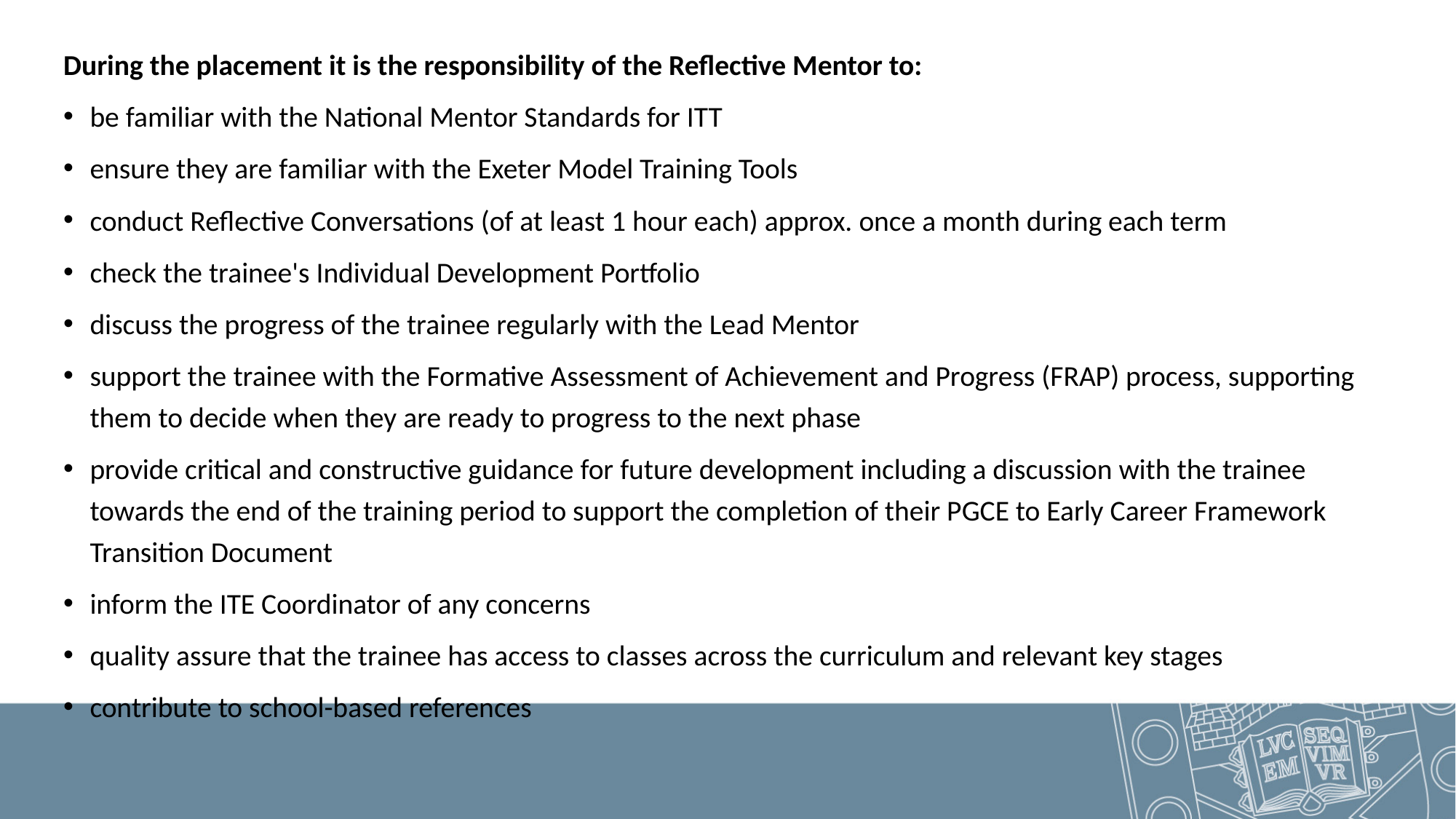

During the placement it is the responsibility of the Reflective Mentor to:
be familiar with the National Mentor Standards for ITT
ensure they are familiar with the Exeter Model Training Tools
conduct Reflective Conversations (of at least 1 hour each) approx. once a month during each term
check the trainee's Individual Development Portfolio
discuss the progress of the trainee regularly with the Lead Mentor
support the trainee with the Formative Assessment of Achievement and Progress (FRAP) process, supporting them to decide when they are ready to progress to the next phase
provide critical and constructive guidance for future development including a discussion with the trainee towards the end of the training period to support the completion of their PGCE to Early Career Framework Transition Document
inform the ITE Coordinator of any concerns
quality assure that the trainee has access to classes across the curriculum and relevant key stages
contribute to school-based references